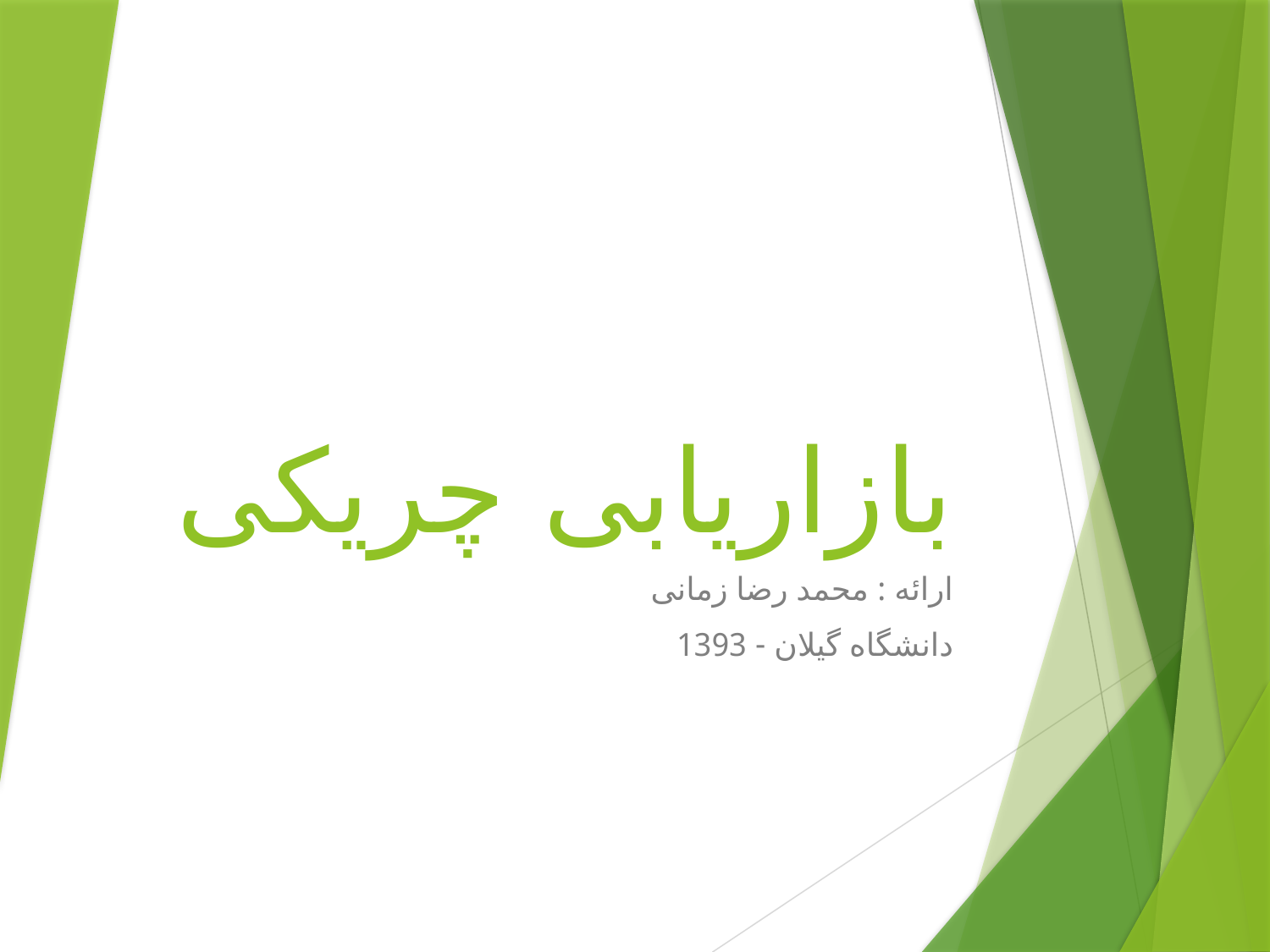

# بازاریابی چریکی
ارائه : محمد رضا زمانی
دانشگاه گیلان - 1393